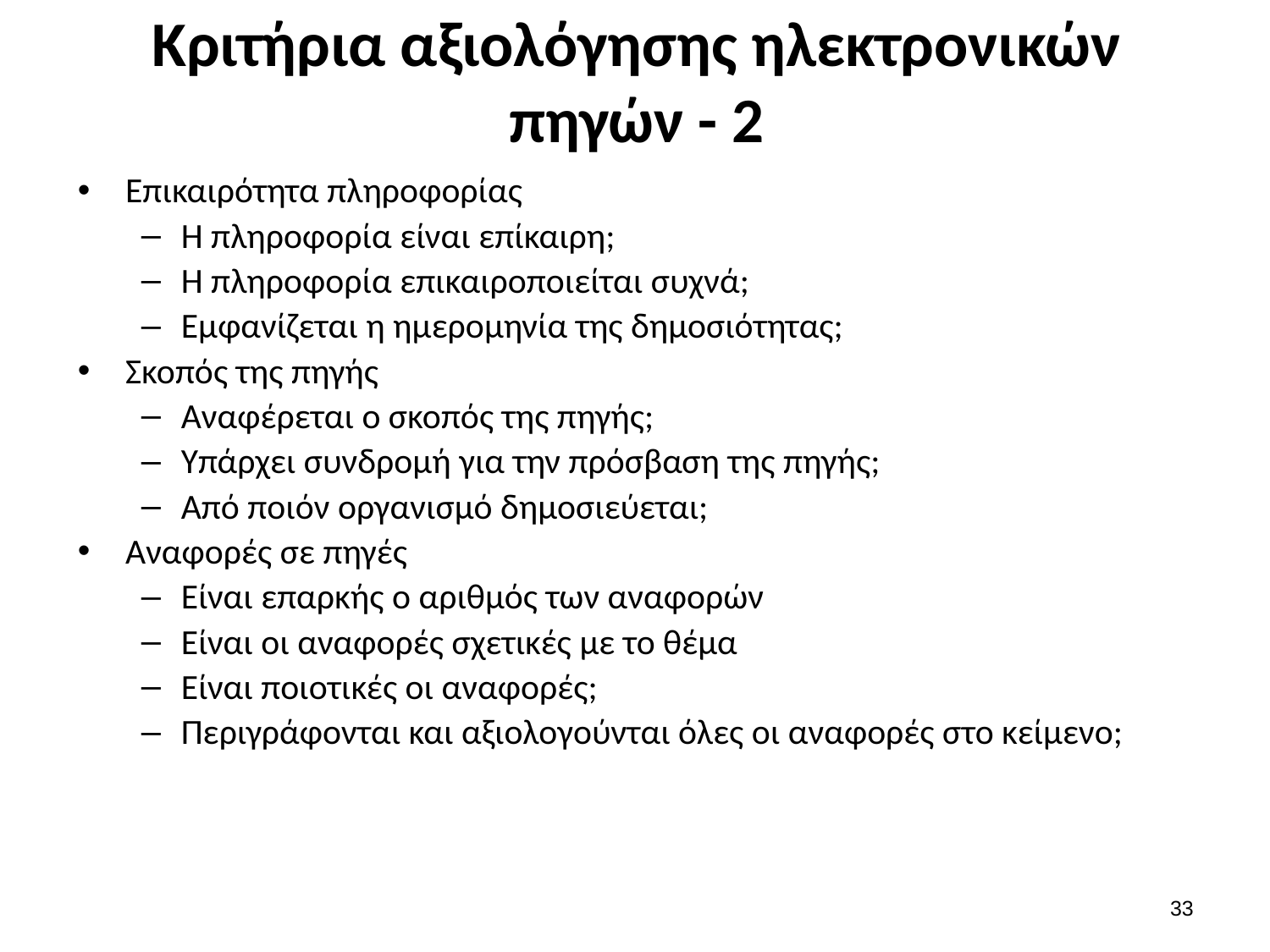

# Κριτήρια αξιολόγησης ηλεκτρονικών πηγών - 2
Επικαιρότητα πληροφορίας
Η πληροφορία είναι επίκαιρη;
Η πληροφορία επικαιροποιείται συχνά;
Εμφανίζεται η ημερομηνία της δημοσιότητας;
Σκοπός της πηγής
Αναφέρεται ο σκοπός της πηγής;
Υπάρχει συνδρομή για την πρόσβαση της πηγής;
Από ποιόν οργανισμό δημοσιεύεται;
Αναφορές σε πηγές
Είναι επαρκής ο αριθμός των αναφορών
Είναι οι αναφορές σχετικές με το θέμα
Είναι ποιοτικές οι αναφορές;
Περιγράφονται και αξιολογούνται όλες οι αναφορές στο κείμενο;

33